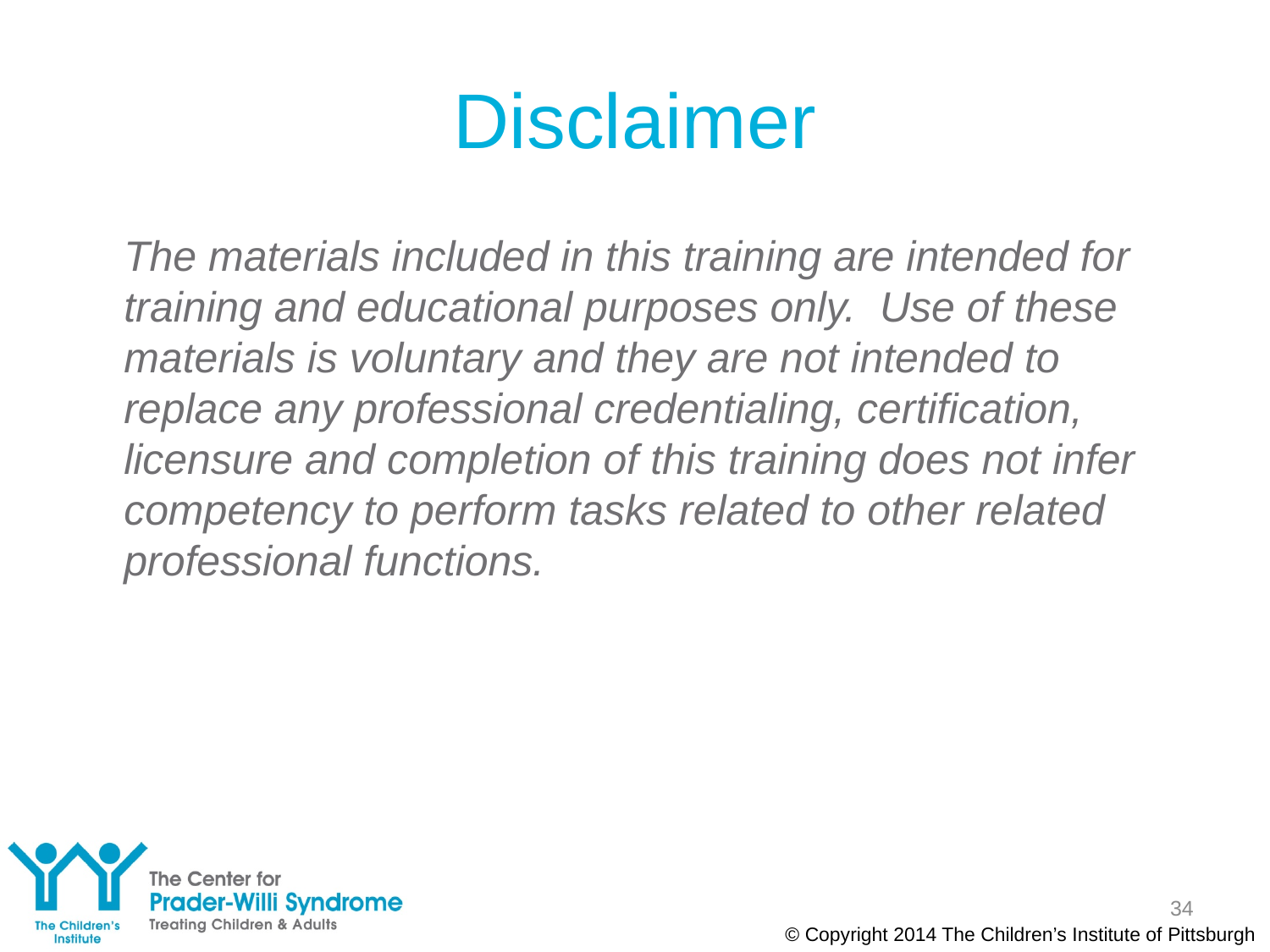

# Disclaimer
The materials included in this training are intended for training and educational purposes only.  Use of these materials is voluntary and they are not intended to replace any professional credentialing, certification, licensure and completion of this training does not infer competency to perform tasks related to other related professional functions.

34